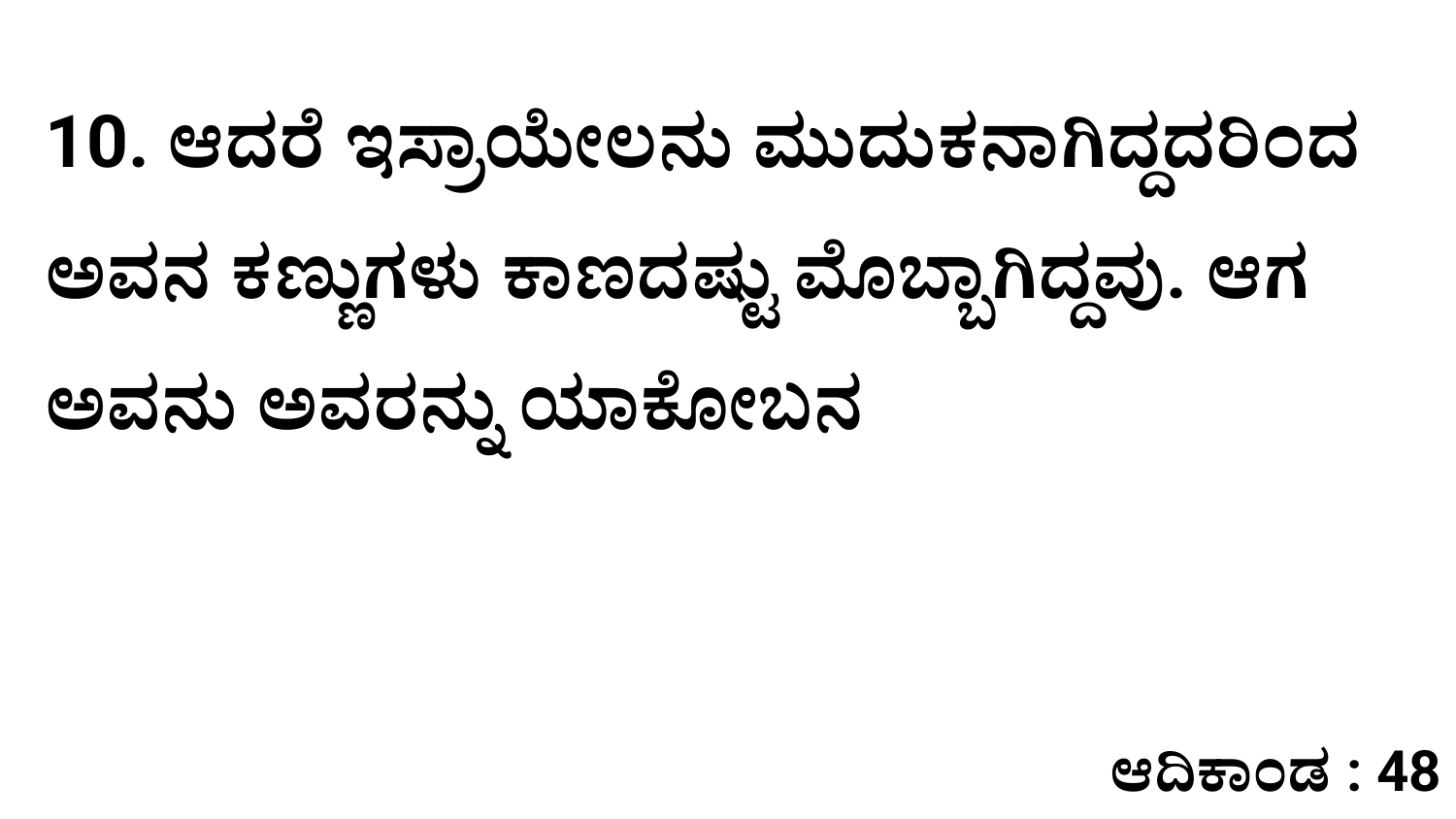

10. ಆದರೆ ಇಸ್ರಾಯೇಲನು ಮುದುಕನಾಗಿದ್ದದರಿಂದ ಅವನ ಕಣ್ಣುಗಳು ಕಾಣದಷ್ಟು ಮೊಬ್ಬಾಗಿದ್ದವು. ಆಗ ಅವನು ಅವರನ್ನು ಯಾಕೋಬನ
ಆದಿಕಾಂಡ : 48